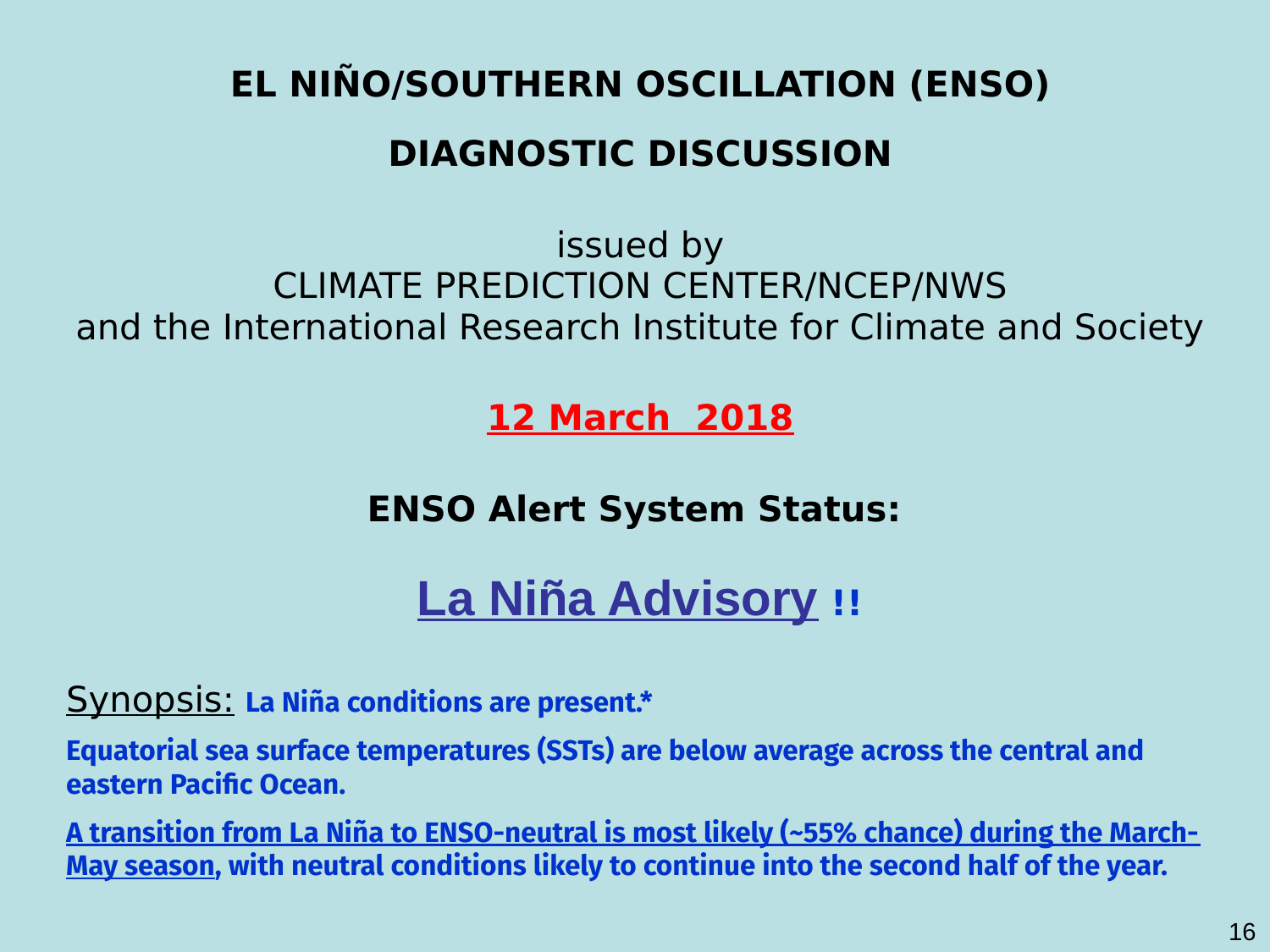

| EL NIÑO/SOUTHERN OSCILLATION (ENSO) |
| --- |
| DIAGNOSTIC DISCUSSION |
| issued by CLIMATE PREDICTION CENTER/NCEP/NWS and the International Research Institute for Climate and Society |
| 12 March 2018 |
|  |
| ENSO Alert System Status:  La Niña Advisory !! |
|  |
| Synopsis: La Niña conditions are present.\* Equatorial sea surface temperatures (SSTs) are below average across the central and eastern Pacific Ocean. A transition from La Niña to ENSO-neutral is most likely (~55% chance) during the March-May season, with neutral conditions likely to continue into the second half of the year. |
16